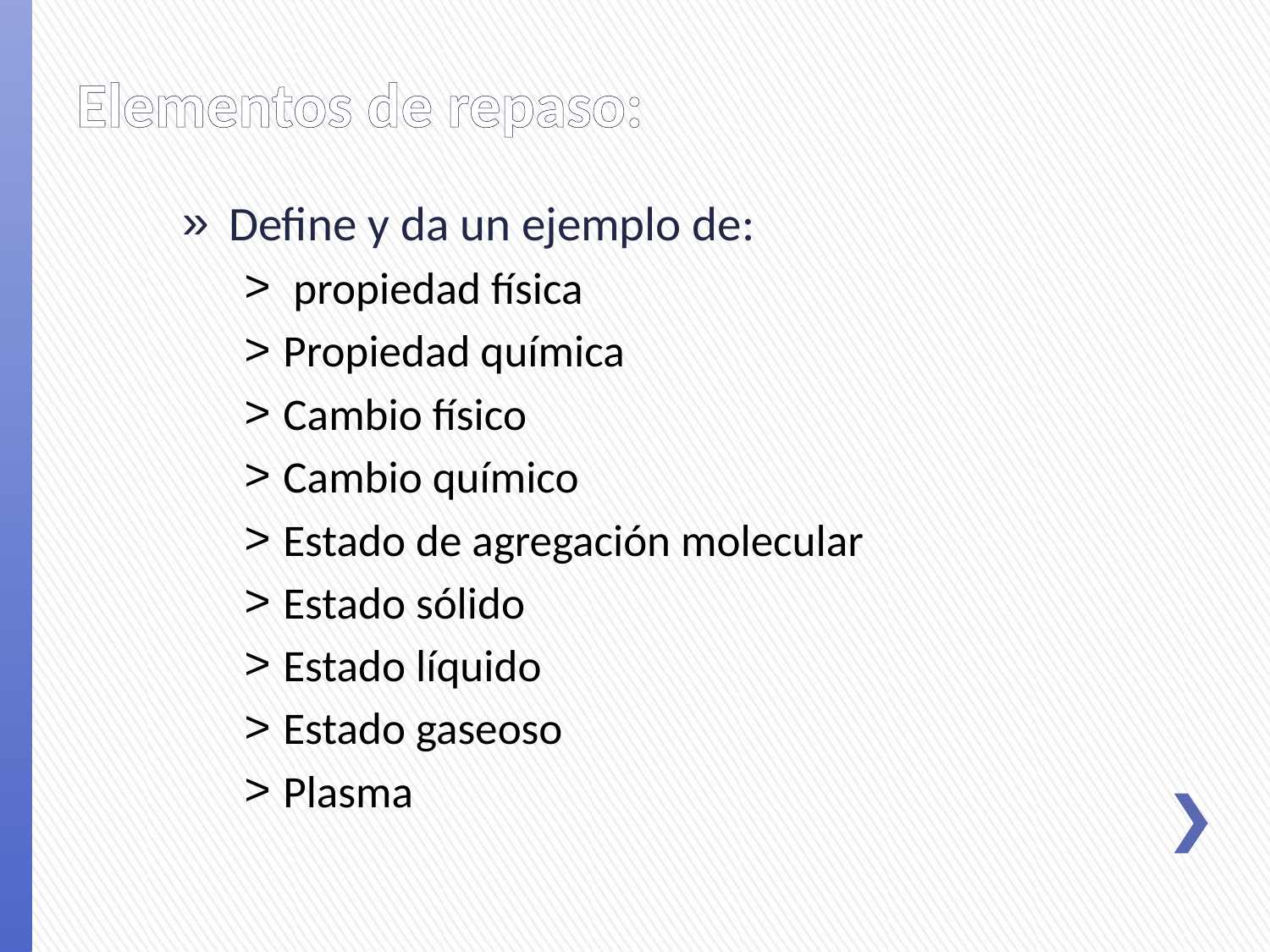

# Elementos de repaso:
Define y da un ejemplo de:
 propiedad física
Propiedad química
Cambio físico
Cambio químico
Estado de agregación molecular
Estado sólido
Estado líquido
Estado gaseoso
Plasma